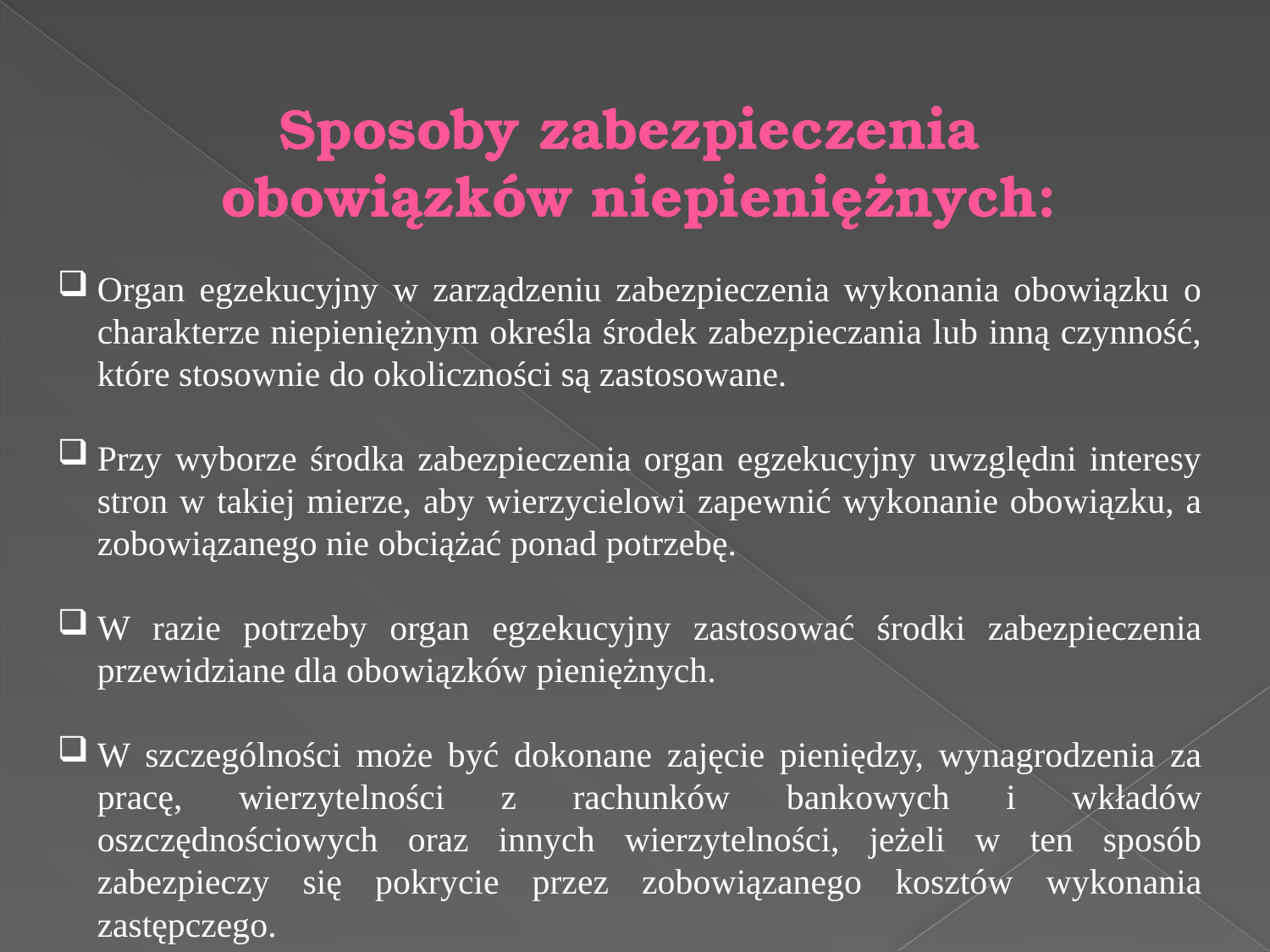

Sposoby zabezpieczenia
 obowiązków niepieniężnych:

Organ egzekucyjny w zarządzeniu zabezpieczenia wykonania obowiązku o charakterze niepieniężnym określa środek zabezpieczania lub inną czynność, które stosownie do okoliczności są zastosowane.

Przy wyborze środka zabezpieczenia organ egzekucyjny uwzględni interesy stron w takiej mierze, aby wierzycielowi zapewnić wykonanie obowiązku, a zobowiązanego nie obciążać ponad potrzebę.

W razie potrzeby organ egzekucyjny zastosować środki zabezpieczenia przewidziane dla obowiązków pieniężnych.

W szczególności może być dokonane zajęcie pieniędzy, wynagrodzenia za pracę, wierzytelności z rachunków bankowych i wkładów oszczędnościowych oraz innych wierzytelności, jeżeli w ten sposób zabezpieczy się pokrycie przez zobowiązanego kosztów wykonania zastępczego.